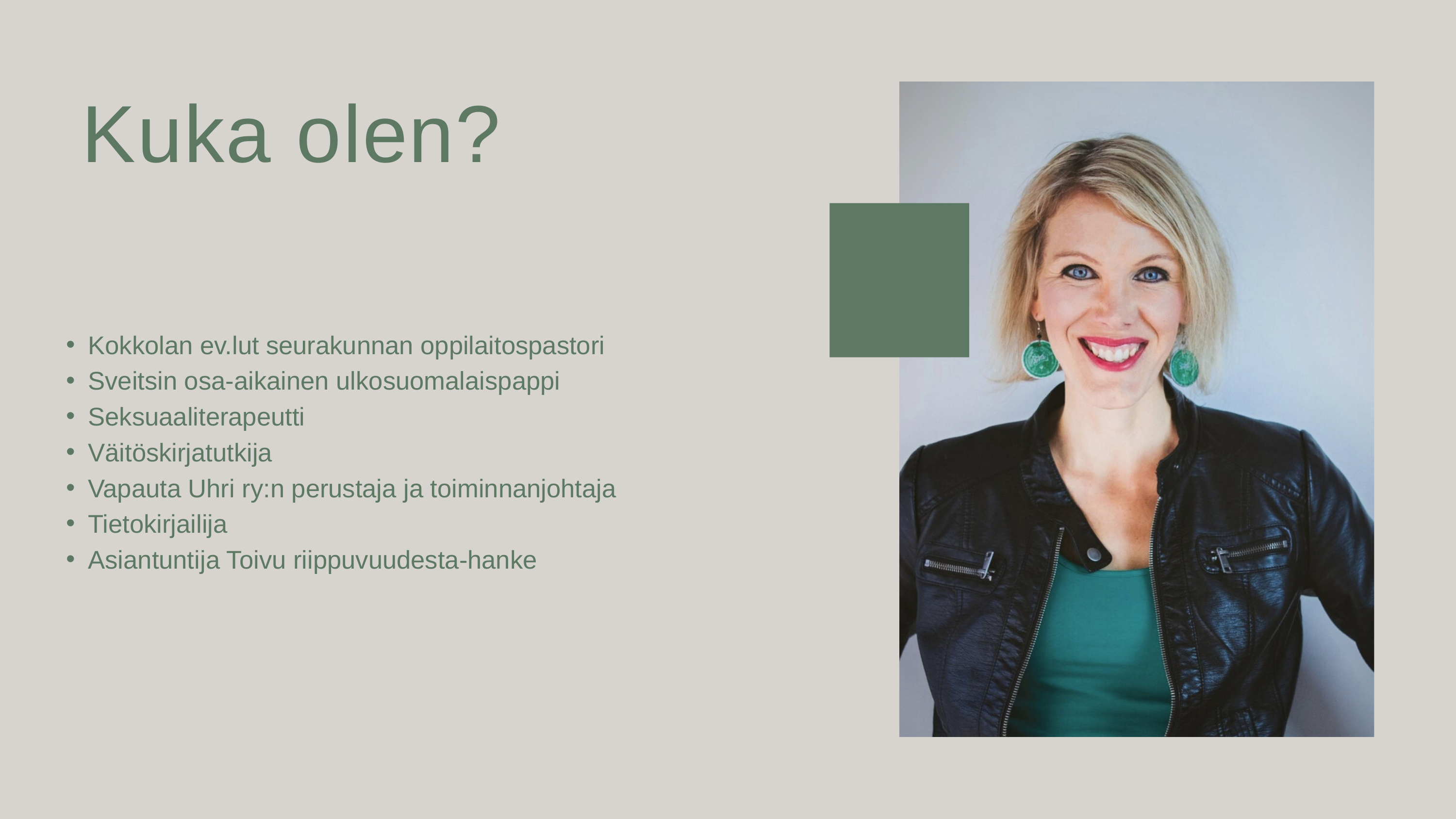

Kuka olen?

Kokkolan ev.lut seurakunnan oppilaitospastori
Sveitsin osa-aikainen ulkosuomalaispappi
Seksuaaliterapeutti
Väitöskirjatutkija
Vapauta Uhri ry:n perustaja ja toiminnanjohtaja
Tietokirjailija
Asiantuntija Toivu riippuvuudesta-hanke